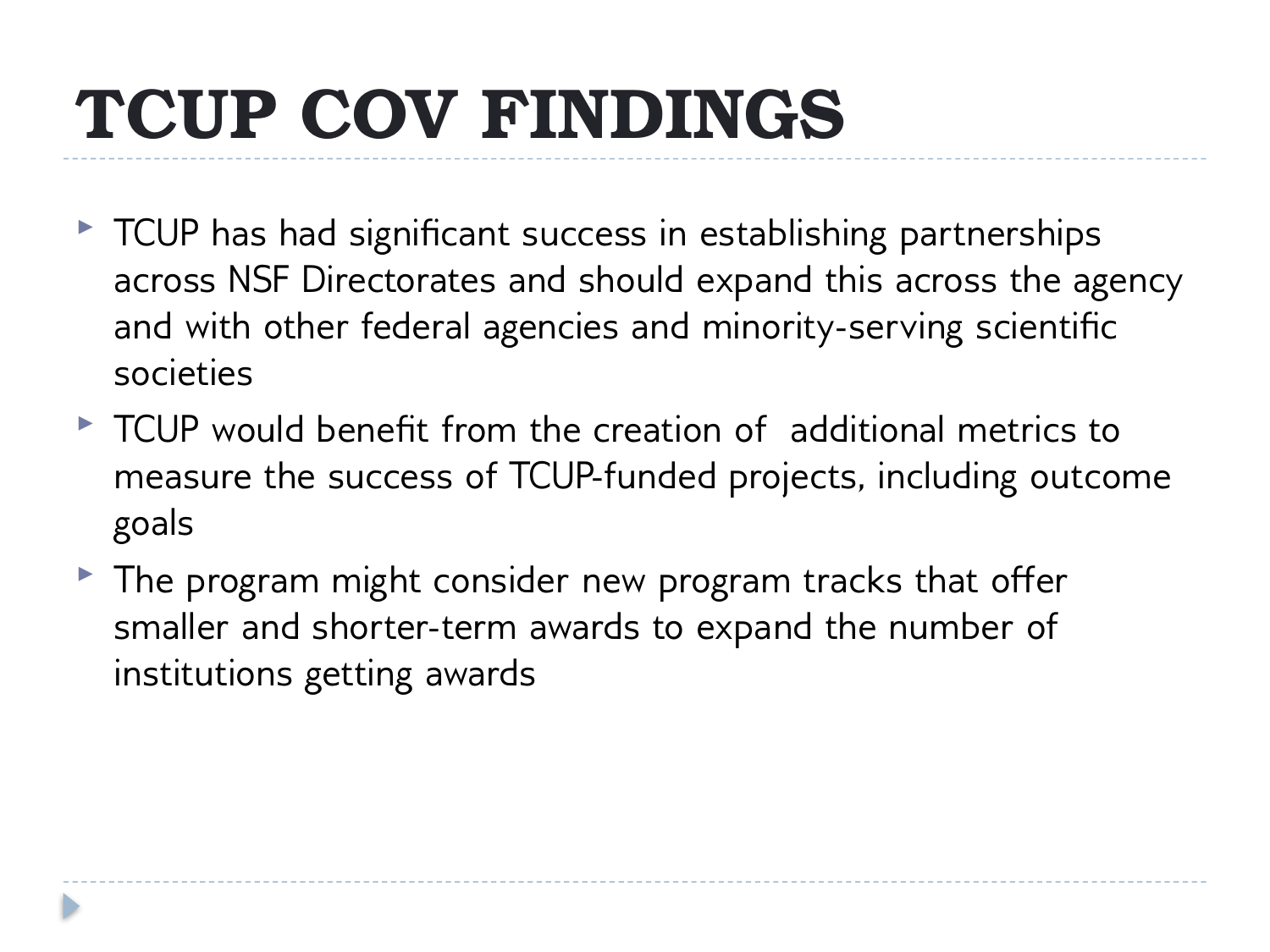

# TCUP COV FINDINGS
TCUP has had significant success in establishing partnerships across NSF Directorates and should expand this across the agency and with other federal agencies and minority-serving scientific societies
TCUP would benefit from the creation of  additional metrics to measure the success of TCUP-funded projects, including outcome goals
The program might consider new program tracks that offer smaller and shorter-term awards to expand the number of institutions getting awards